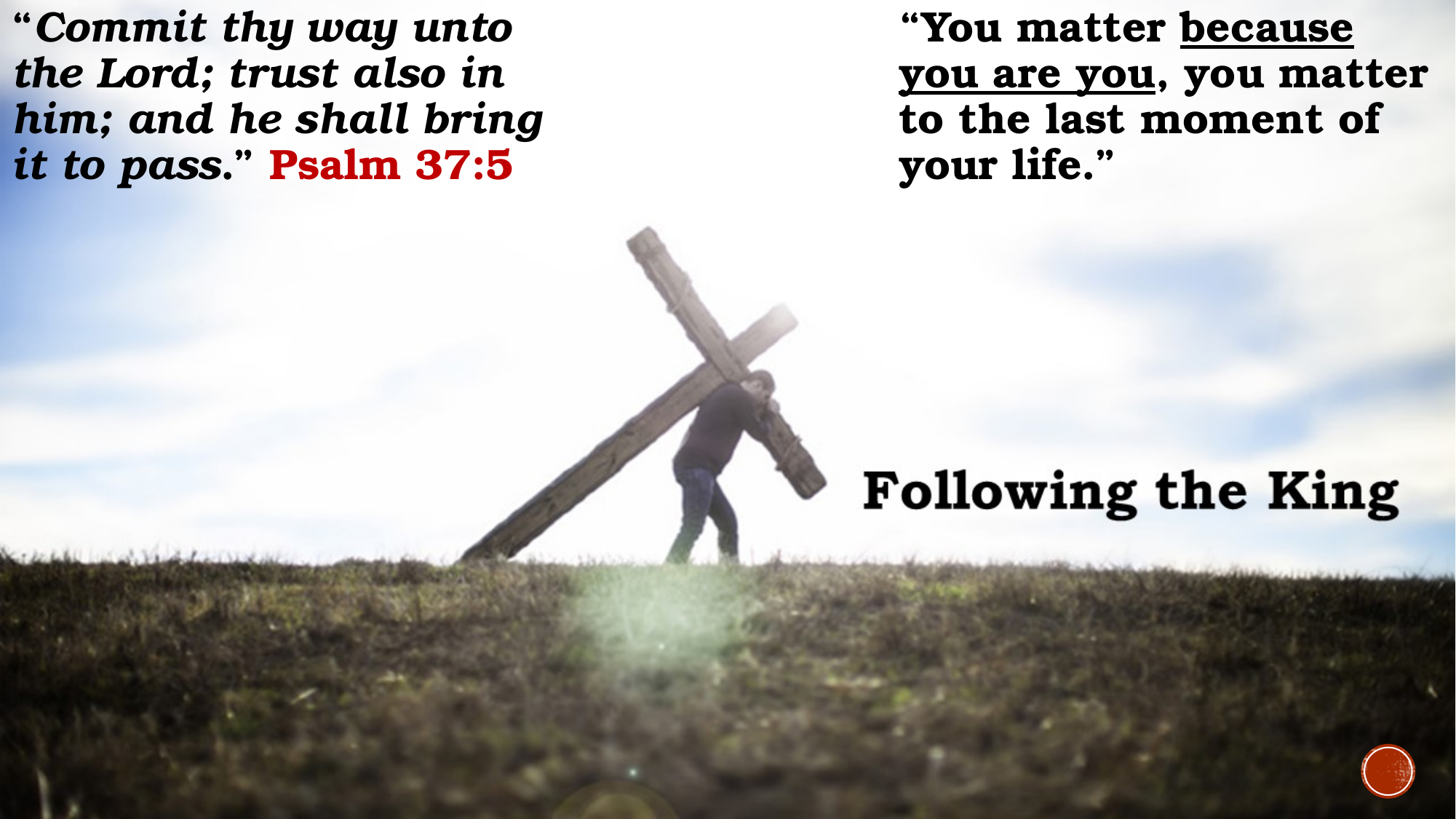

“Commit thy way unto the Lord; trust also in him; and he shall bring it to pass.” Psalm 37:5
“You matter because you are you, you matter to the last moment of your life.”